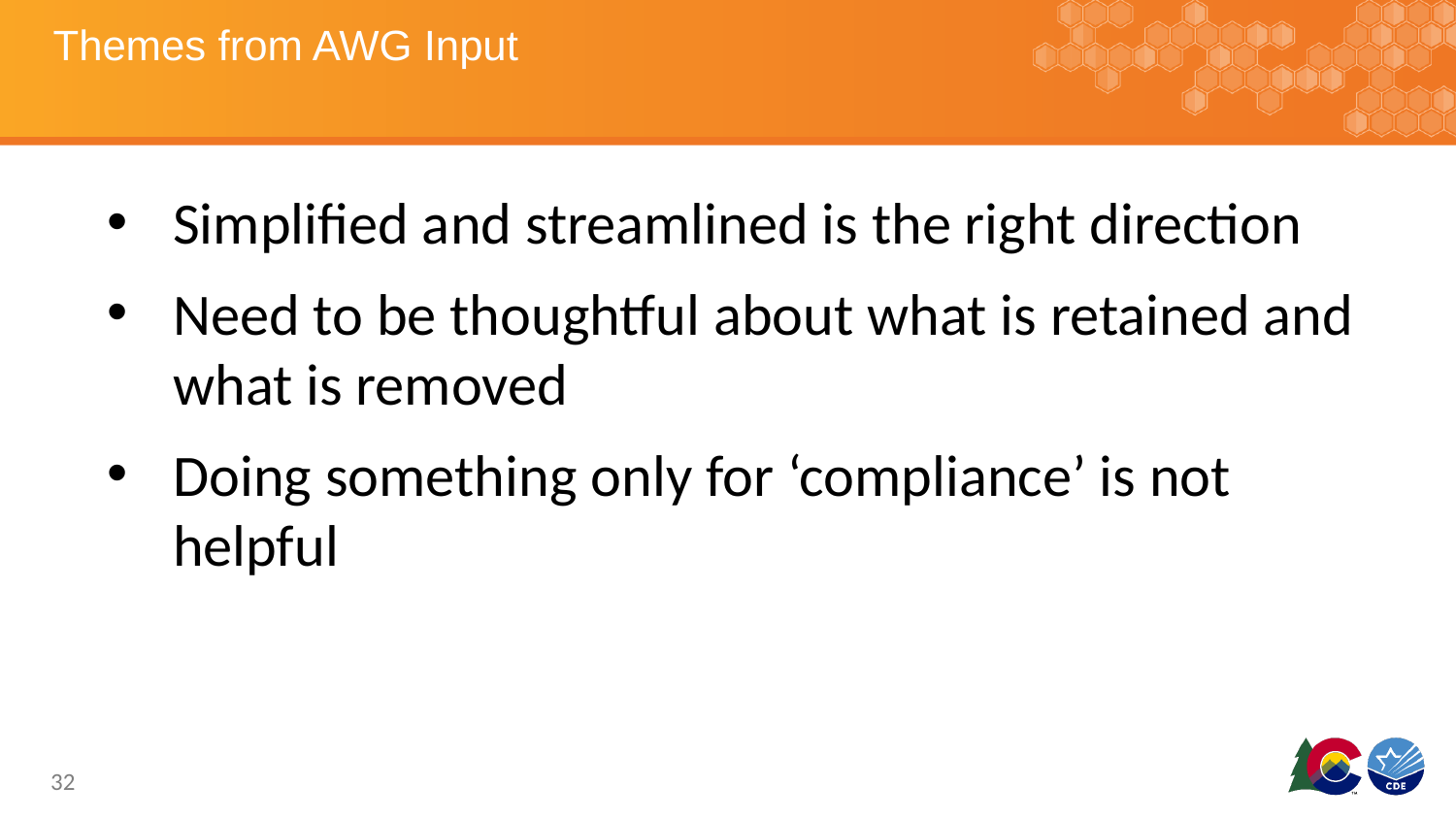

# Themes from AWG Input
Simplified and streamlined is the right direction
Need to be thoughtful about what is retained and what is removed
Doing something only for ‘compliance’ is not helpful
32